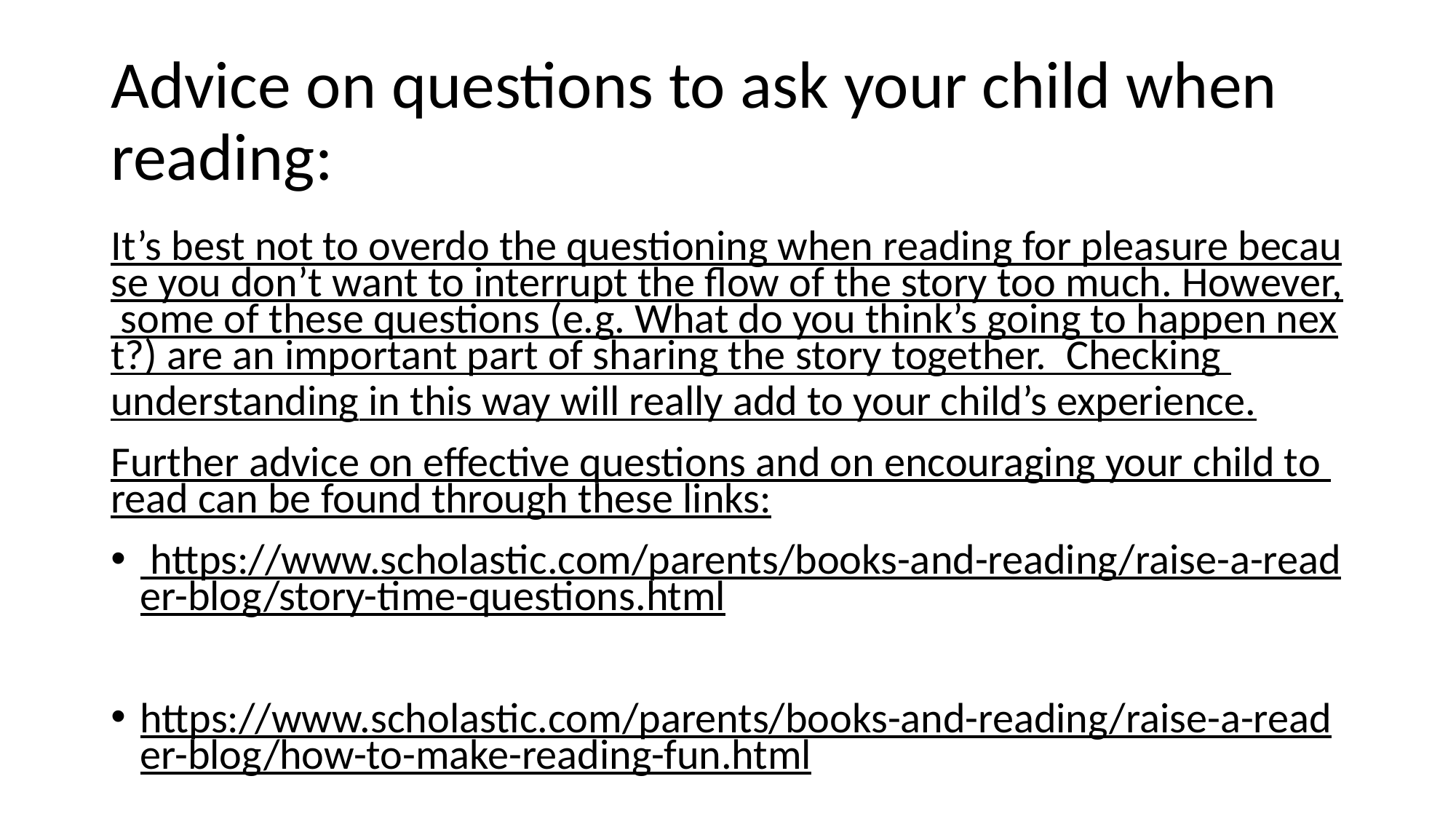

# Advice on questions to ask your child when reading:
It’s best not to overdo the questioning when reading for pleasure because you don’t want to interrupt the flow of the story too much. However, some of these questions (e.g. What do you think’s going to happen next?) are an important part of sharing the story together.  Checking understanding in this way will really add to your child’s experience.
Further advice on effective questions and on encouraging your child to read can be found through these links:
 https://www.scholastic.com/parents/books-and-reading/raise-a-reader-blog/story-time-questions.html

https://www.scholastic.com/parents/books-and-reading/raise-a-reader-blog/how-to-make-reading-fun.html